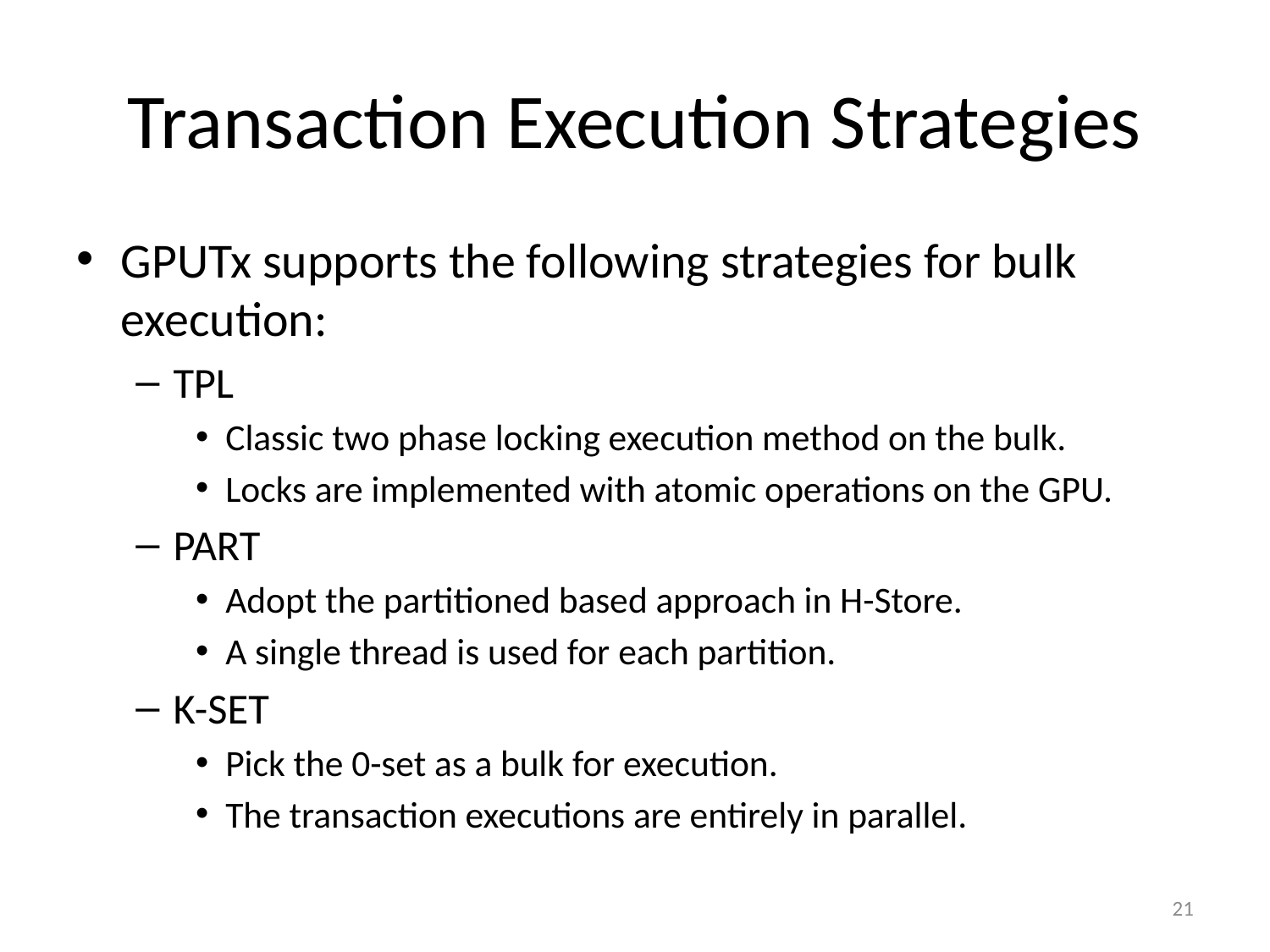

# Transaction Execution Strategies
GPUTx supports the following strategies for bulk execution:
TPL
Classic two phase locking execution method on the bulk.
Locks are implemented with atomic operations on the GPU.
PART
Adopt the partitioned based approach in H-Store.
A single thread is used for each partition.
K-SET
Pick the 0-set as a bulk for execution.
The transaction executions are entirely in parallel.
21